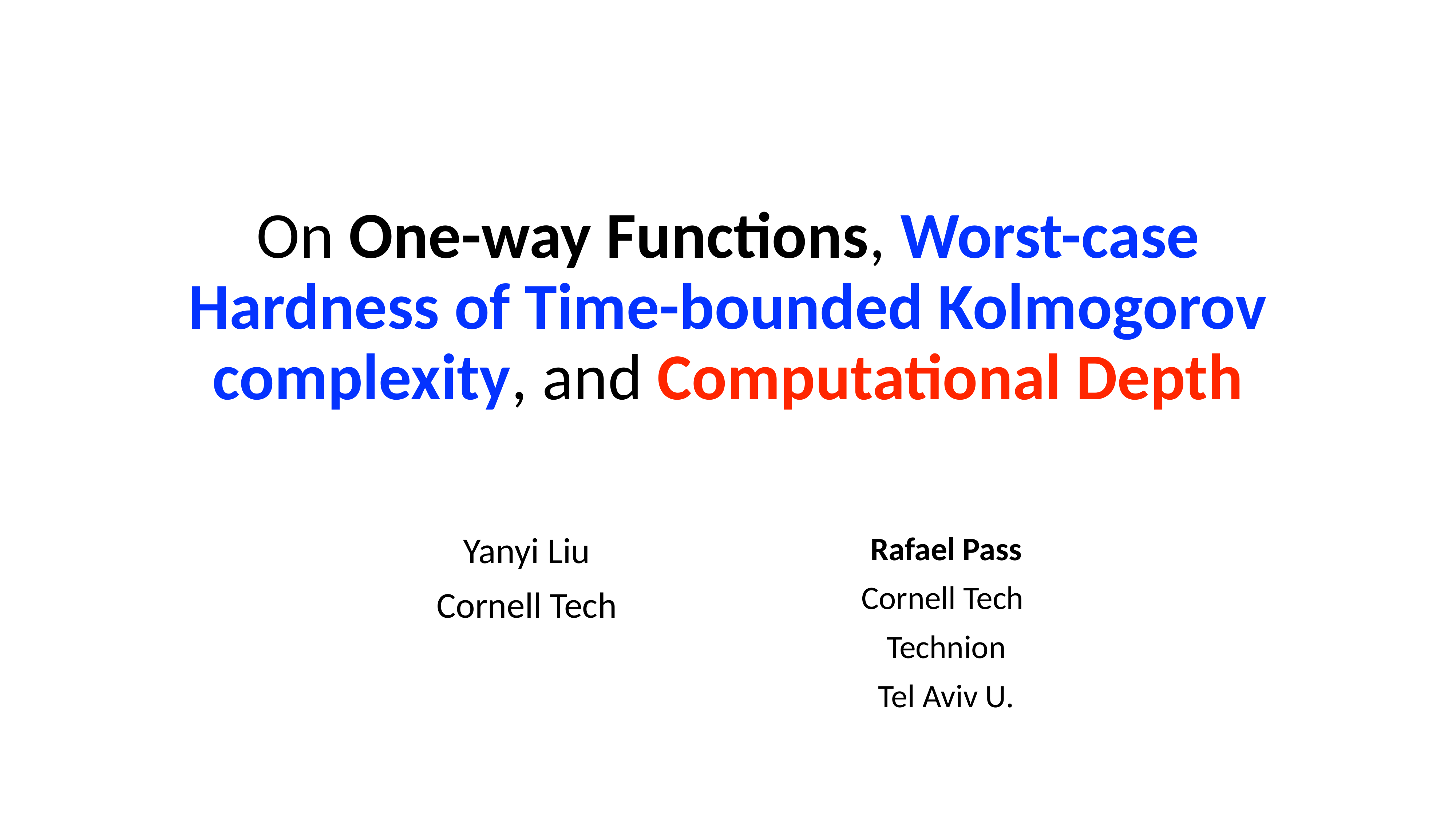

# On One-way Functions, Worst-case Hardness of Time-bounded Kolmogorov complexity, and Computational Depth
Yanyi Liu
Cornell Tech
Rafael Pass
Cornell Tech
Technion
Tel Aviv U.